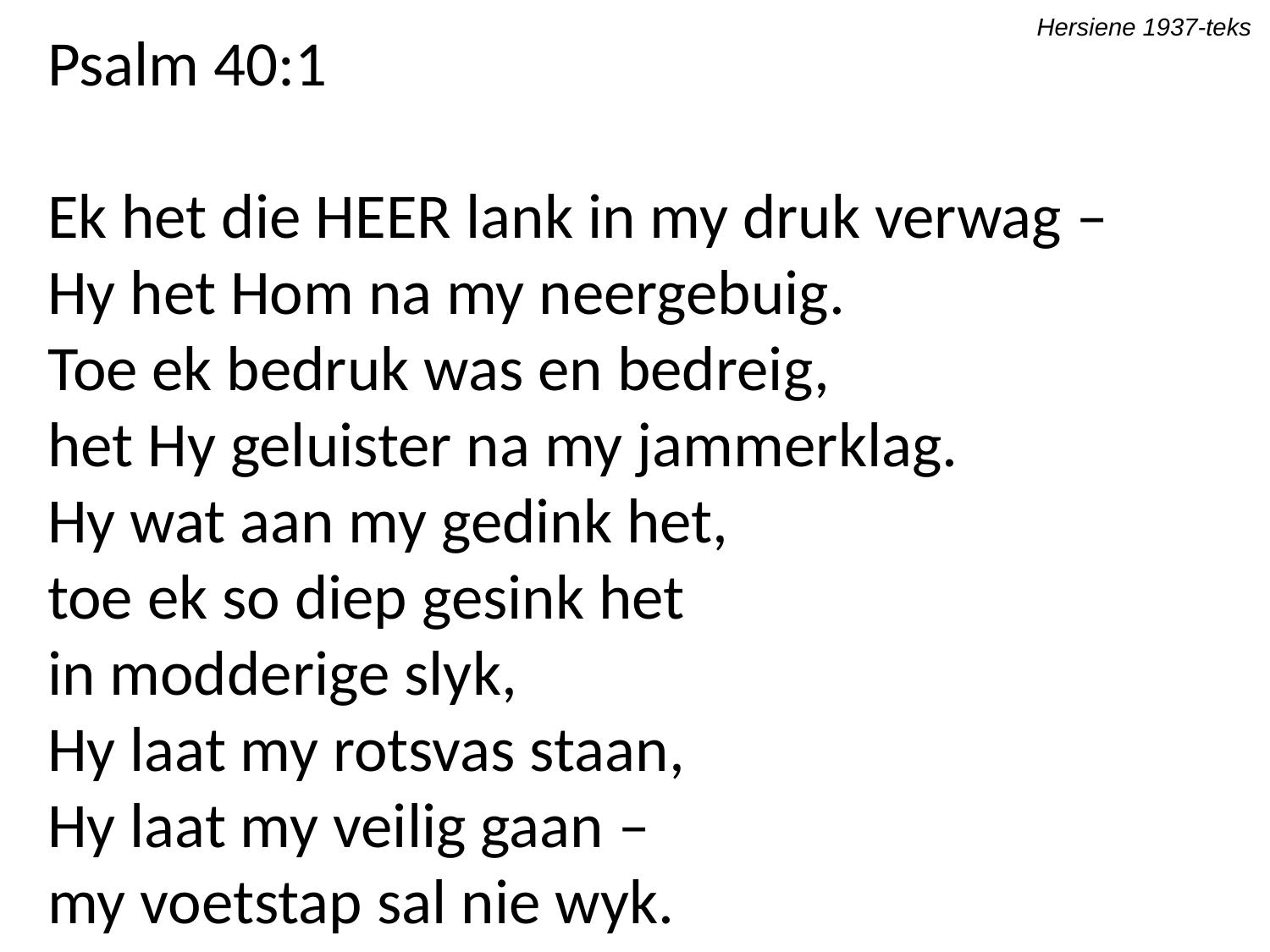

Hersiene 1937-teks
Psalm 40:1

Ek het die Heer lank in my druk verwag –
Hy het Hom na my neergebuig.
Toe ek bedruk was en bedreig,
het Hy geluister na my jammerklag.
Hy wat aan my gedink het,
toe ek so diep gesink het
in modderige slyk,
Hy laat my rotsvas staan,
Hy laat my veilig gaan –
my voetstap sal nie wyk.